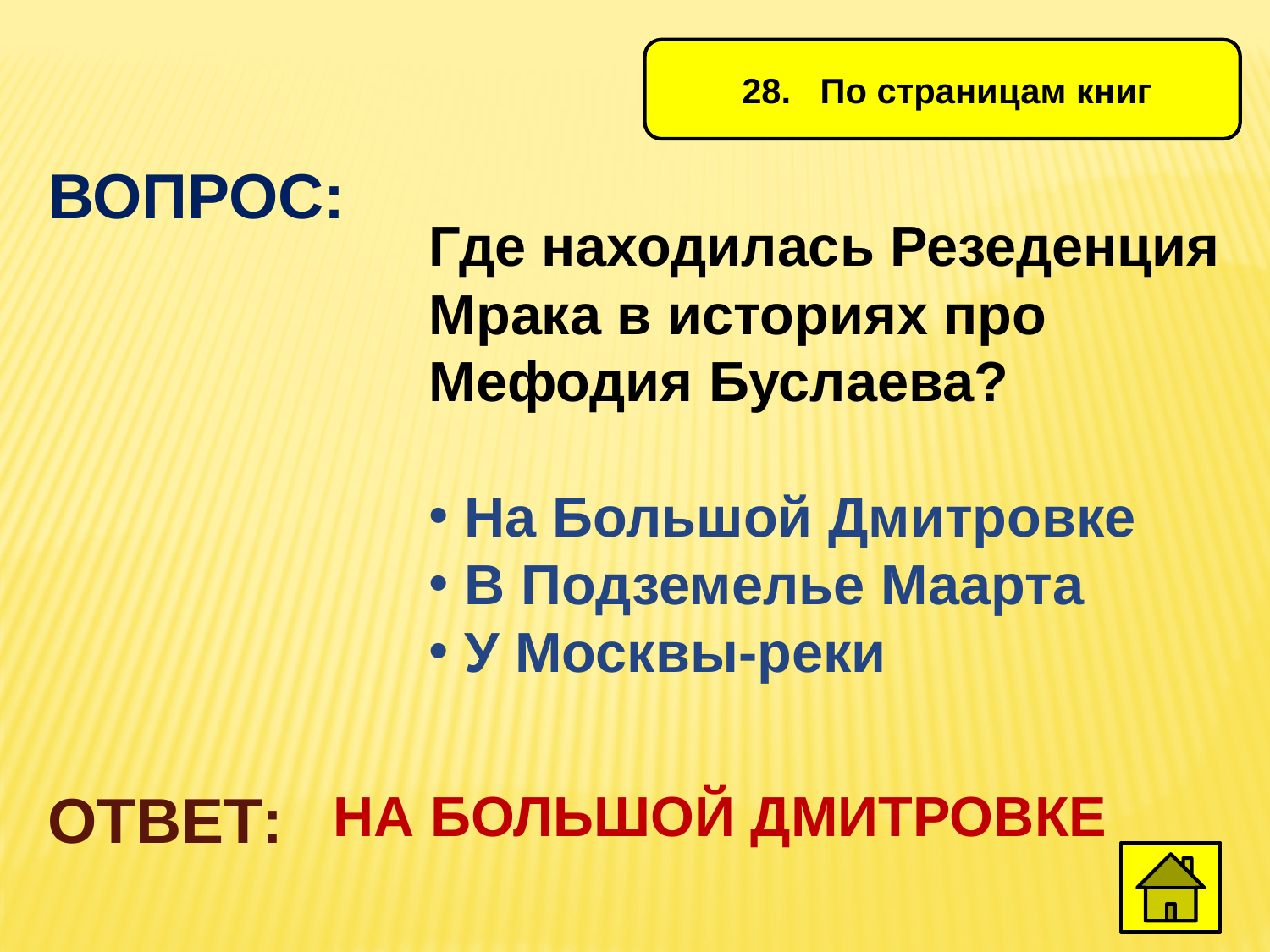

28.   По страницам книг
ВОПРОС:
Где находилась Резеденция Мрака в историях про Мефодия Буслаева?

 На Большой Дмитровке
 В Подземелье Маарта
 У Москвы-реки

ОТВЕТ:
НА БОЛЬШОЙ ДМИТРОВКЕ